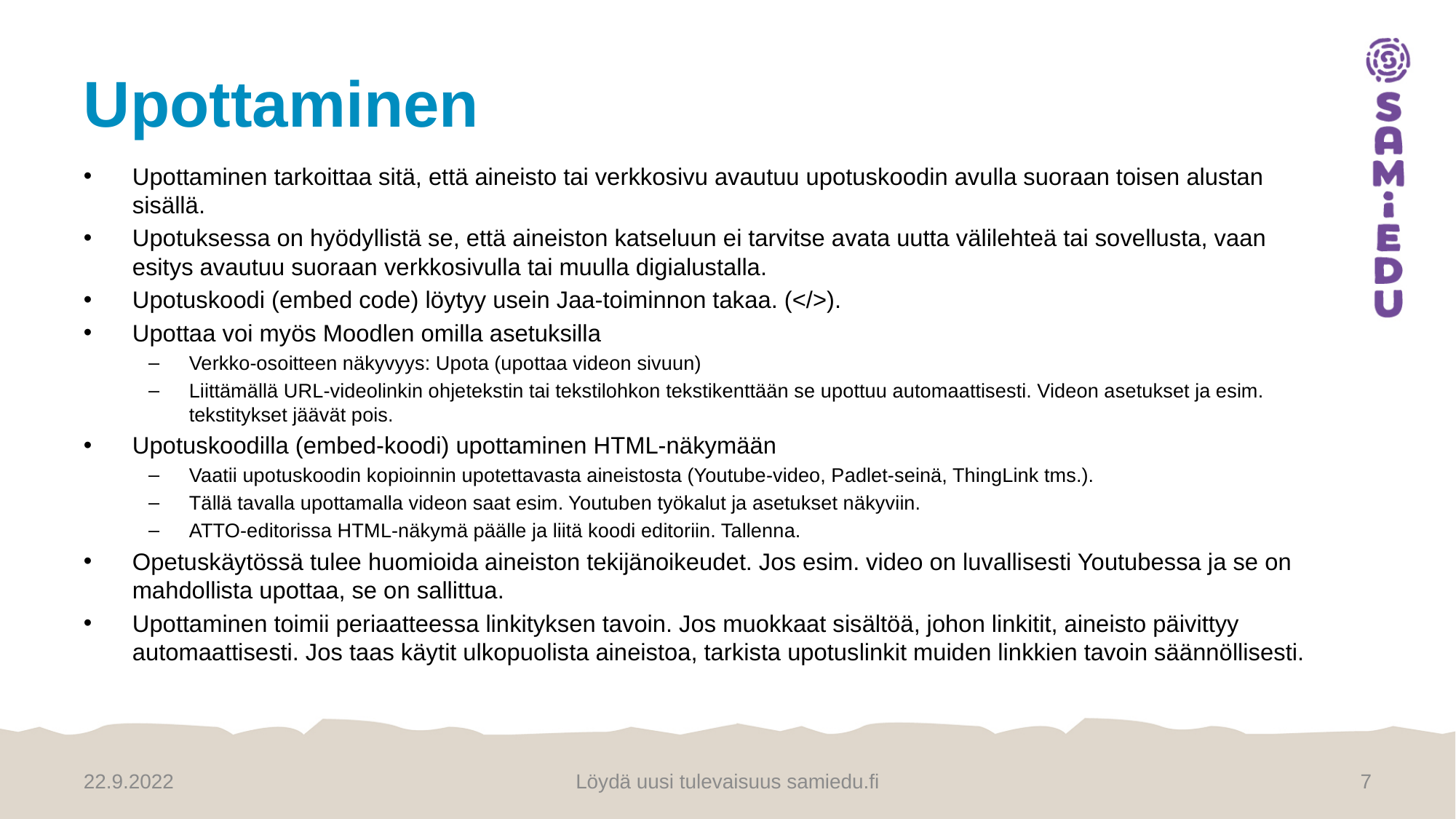

# Upottaminen
Upottaminen tarkoittaa sitä, että aineisto tai verkkosivu avautuu upotuskoodin avulla suoraan toisen alustan sisällä.
Upotuksessa on hyödyllistä se, että aineiston katseluun ei tarvitse avata uutta välilehteä tai sovellusta, vaan esitys avautuu suoraan verkkosivulla tai muulla digialustalla.
Upotuskoodi (embed code) löytyy usein Jaa-toiminnon takaa. (</>).
Upottaa voi myös Moodlen omilla asetuksilla
Verkko-osoitteen näkyvyys: Upota (upottaa videon sivuun)
Liittämällä URL-videolinkin ohjetekstin tai tekstilohkon tekstikenttään se upottuu automaattisesti. Videon asetukset ja esim. tekstitykset jäävät pois.
Upotuskoodilla (embed-koodi) upottaminen HTML-näkymään
Vaatii upotuskoodin kopioinnin upotettavasta aineistosta (Youtube-video, Padlet-seinä, ThingLink tms.).
Tällä tavalla upottamalla videon saat esim. Youtuben työkalut ja asetukset näkyviin.
ATTO-editorissa HTML-näkymä päälle ja liitä koodi editoriin. Tallenna.
Opetuskäytössä tulee huomioida aineiston tekijänoikeudet. Jos esim. video on luvallisesti Youtubessa ja se on mahdollista upottaa, se on sallittua.
Upottaminen toimii periaatteessa linkityksen tavoin. Jos muokkaat sisältöä, johon linkitit, aineisto päivittyy automaattisesti. Jos taas käytit ulkopuolista aineistoa, tarkista upotuslinkit muiden linkkien tavoin säännöllisesti.

22.9.2022
Löydä uusi tulevaisuus samiedu.fi
7